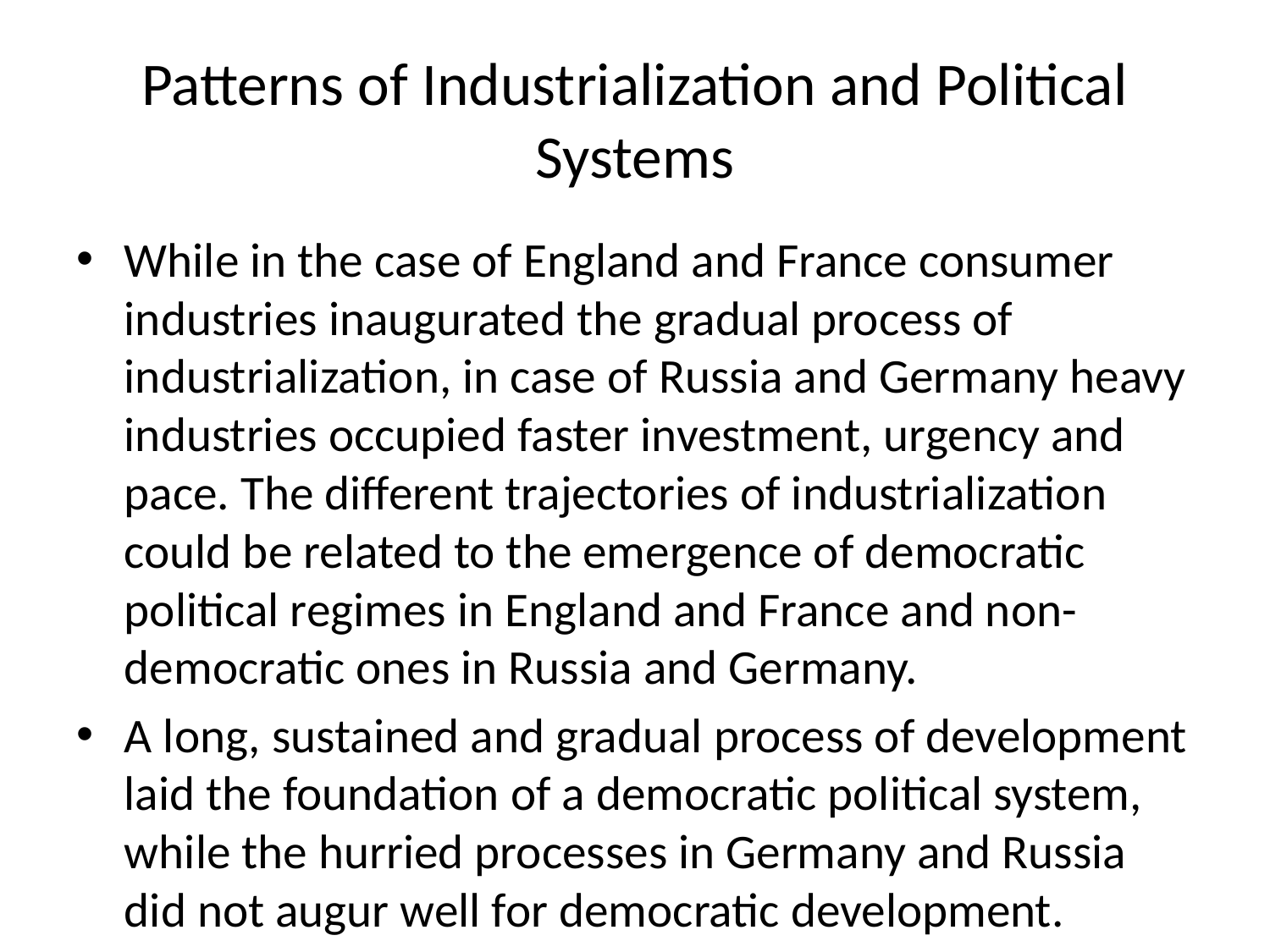

# Patterns of Industrialization and Political Systems
While in the case of England and France consumer industries inaugurated the gradual process of industrialization, in case of Russia and Germany heavy industries occupied faster investment, urgency and pace. The different trajectories of industrialization could be related to the emergence of democratic political regimes in England and France and non-democratic ones in Russia and Germany.
A long, sustained and gradual process of development laid the foundation of a democratic political system, while the hurried processes in Germany and Russia did not augur well for democratic development.